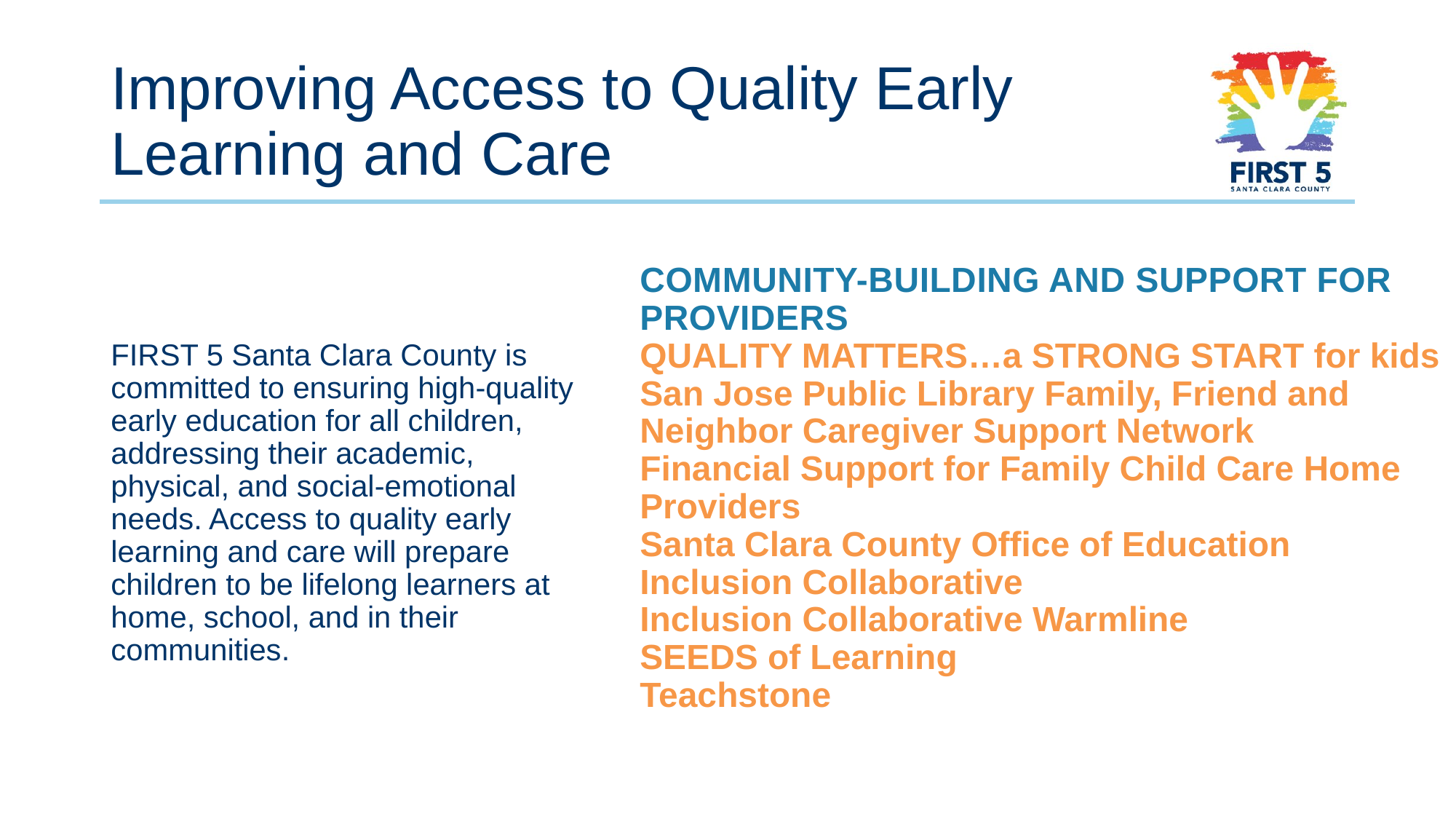

# Improving Access to Quality Early Learning and Care
FIRST 5 Santa Clara County is committed to ensuring high-quality early education for all children, addressing their academic, physical, and social-emotional needs. Access to quality early learning and care will prepare children to be lifelong learners at home, school, and in their communities.
Community-building and Support for Providers
QUALITY MATTERS…a STRONG START for kids
San Jose Public Library Family, Friend and Neighbor Caregiver Support Network
Financial Support for Family Child Care Home Providers
Santa Clara County Office of Education Inclusion Collaborative
Inclusion Collaborative Warmline
SEEDS of Learning
Teachstone